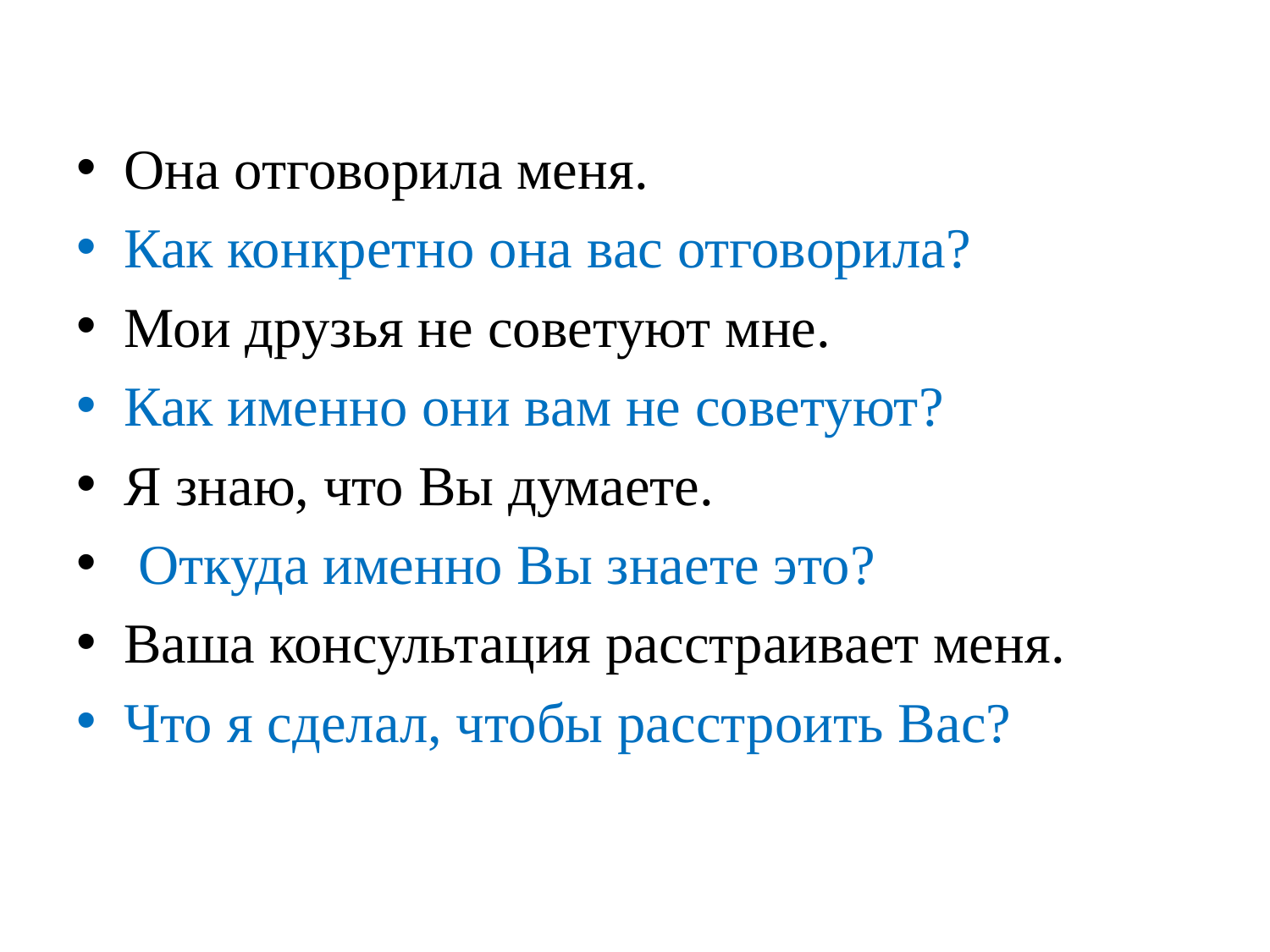

Она отговорила меня.
Как конкретно она вас отговорила?
Мои друзья не советуют мне.
Как именно они вам не советуют?
Я знаю, что Вы думаете.
 Откуда именно Вы знаете это?
Ваша консультация расстраивает меня.
Что я сделал, чтобы расстроить Вас?